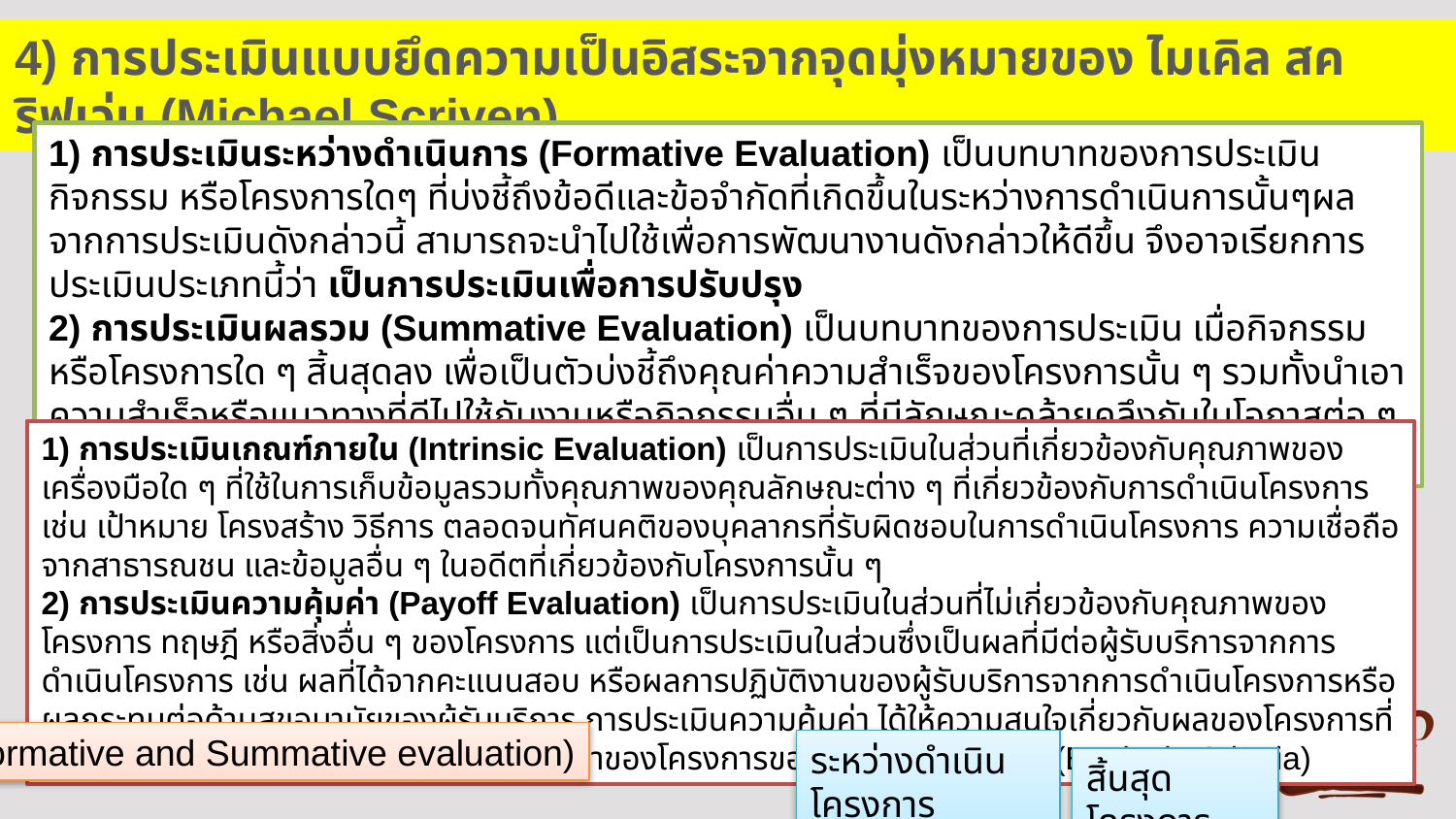

4) การประเมินแบบยึดความเป็นอิสระจากจุดมุ่งหมายของ ไมเคิล สคริฟเว่น (Michael Scriven)
1) การประเมินระหว่างดำเนินการ (Formative Evaluation) เป็นบทบาทของการประเมิน กิจกรรม หรือโครงการใดๆ ที่บ่งชี้ถึงข้อดีและข้อจำกัดที่เกิดขึ้นในระหว่างการดำเนินการนั้นๆผลจากการประเมินดังกล่าวนี้ สามารถจะนำไปใช้เพื่อการพัฒนางานดังกล่าวให้ดีขึ้น จึงอาจเรียกการประเมินประเภทนี้ว่า เป็นการประเมินเพื่อการปรับปรุง
2) การประเมินผลรวม (Summative Evaluation) เป็นบทบาทของการประเมิน เมื่อกิจกรรมหรือโครงการใด ๆ สิ้นสุดลง เพื่อเป็นตัวบ่งชี้ถึงคุณค่าความสำเร็จของโครงการนั้น ๆ รวมทั้งนำเอาความสำเร็จหรือแนวทางที่ดีไปใช้กับงานหรือกิจกรรมอื่น ๆ ที่มีลักษณะคล้ายคลึงกันในโอกาสต่อ ๆ ไป จึงอาจเรียกการประเมินประเภทนี้ว่า เป็นการประเมินสรุปรวม
1) การประเมินเกณฑ์ภายใน (Intrinsic Evaluation) เป็นการประเมินในส่วนที่เกี่ยวข้องกับคุณภาพของเครื่องมือใด ๆ ที่ใช้ในการเก็บข้อมูลรวมทั้งคุณภาพของคุณลักษณะต่าง ๆ ที่เกี่ยวข้องกับการดำเนินโครงการ เช่น เป้าหมาย โครงสร้าง วิธีการ ตลอดจนทัศนคติของบุคลากรที่รับผิดชอบในการดำเนินโครงการ ความเชื่อถือจากสาธารณชน และข้อมูลอื่น ๆ ในอดีตที่เกี่ยวข้องกับโครงการนั้น ๆ
2) การประเมินความคุ้มค่า (Payoff Evaluation) เป็นการประเมินในส่วนที่ไม่เกี่ยวข้องกับคุณภาพของโครงการ ทฤษฎี หรือสิ่งอื่น ๆ ของโครงการ แต่เป็นการประเมินในส่วนซึ่งเป็นผลที่มีต่อผู้รับบริการจากการดำเนินโครงการ เช่น ผลที่ได้จากคะแนนสอบ หรือผลการปฏิบัติงานของผู้รับบริการจากการดำเนินโครงการหรือผลกระทบต่อด้านสุขอนามัยของผู้รับบริการ การประเมินความคุ้มค่า ได้ให้ความสนใจเกี่ยวกับผลของโครงการที่ให้แก่ผู้รับบริการจึงจัดว่าเป็นการตัดสินคุณค่าของโครงการของอิงเกณฑ์ภายนอก (Extrinsic Criteria)
(Formative and Summative evaluation)
ระหว่างดำเนินโครงการ
สิ้นสุดโครงการ